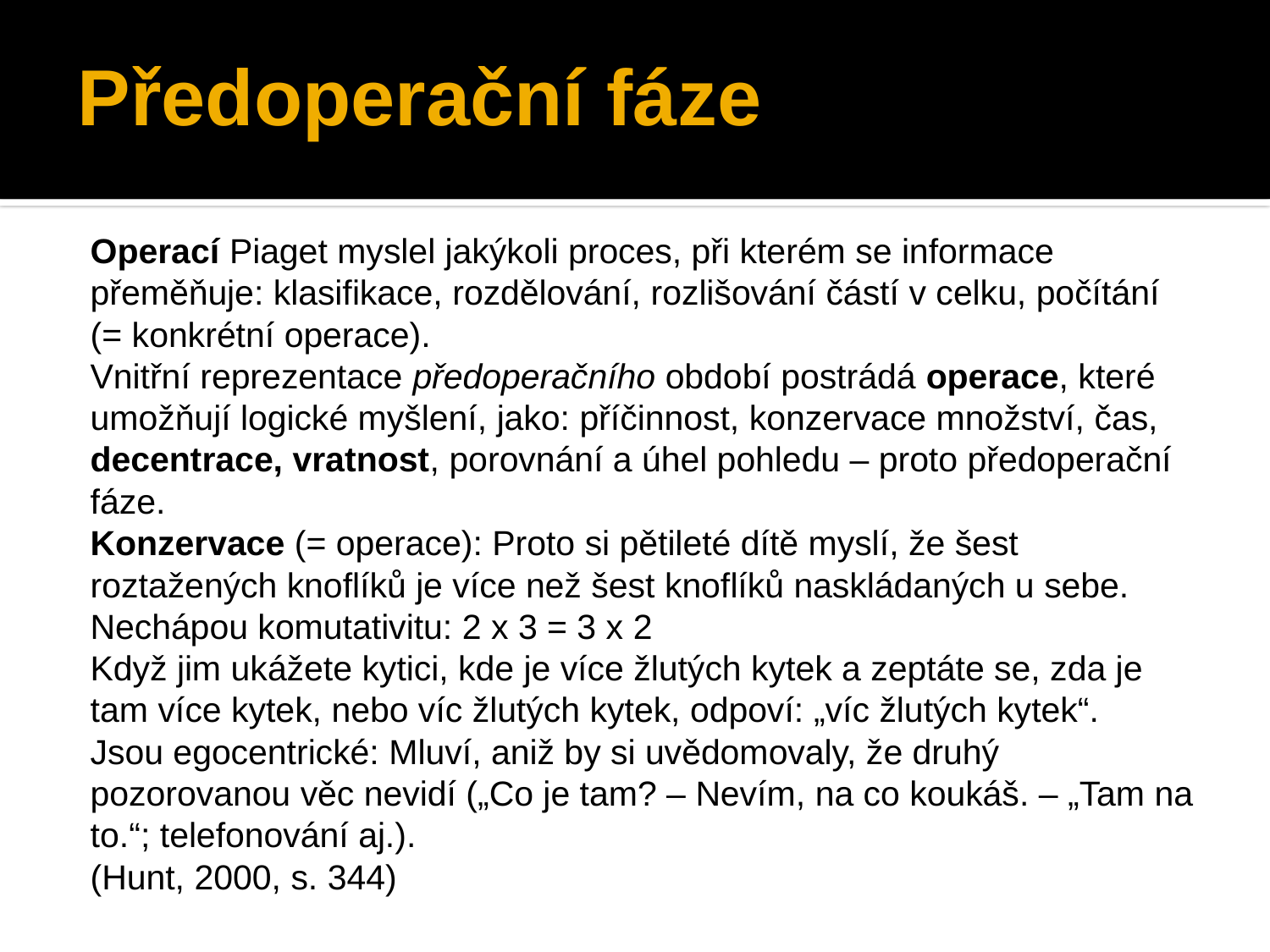

# Předoperační fáze
Operací Piaget myslel jakýkoli proces, při kterém se informace přeměňuje: klasifikace, rozdělování, rozlišování částí v celku, počítání (= konkrétní operace).
Vnitřní reprezentace předoperačního období postrádá operace, které umožňují logické myšlení, jako: příčinnost, konzervace množství, čas, decentrace, vratnost, porovnání a úhel pohledu – proto předoperační fáze.
Konzervace (= operace): Proto si pětileté dítě myslí, že šest roztažených knoflíků je více než šest knoflíků naskládaných u sebe.
Nechápou komutativitu: 2 x 3 = 3 x 2
Když jim ukážete kytici, kde je více žlutých kytek a zeptáte se, zda je tam více kytek, nebo víc žlutých kytek, odpoví: „víc žlutých kytek“.
Jsou egocentrické: Mluví, aniž by si uvědomovaly, že druhý pozorovanou věc nevidí („Co je tam? – Nevím, na co koukáš. – „Tam na to.“; telefonování aj.).
(Hunt, 2000, s. 344)